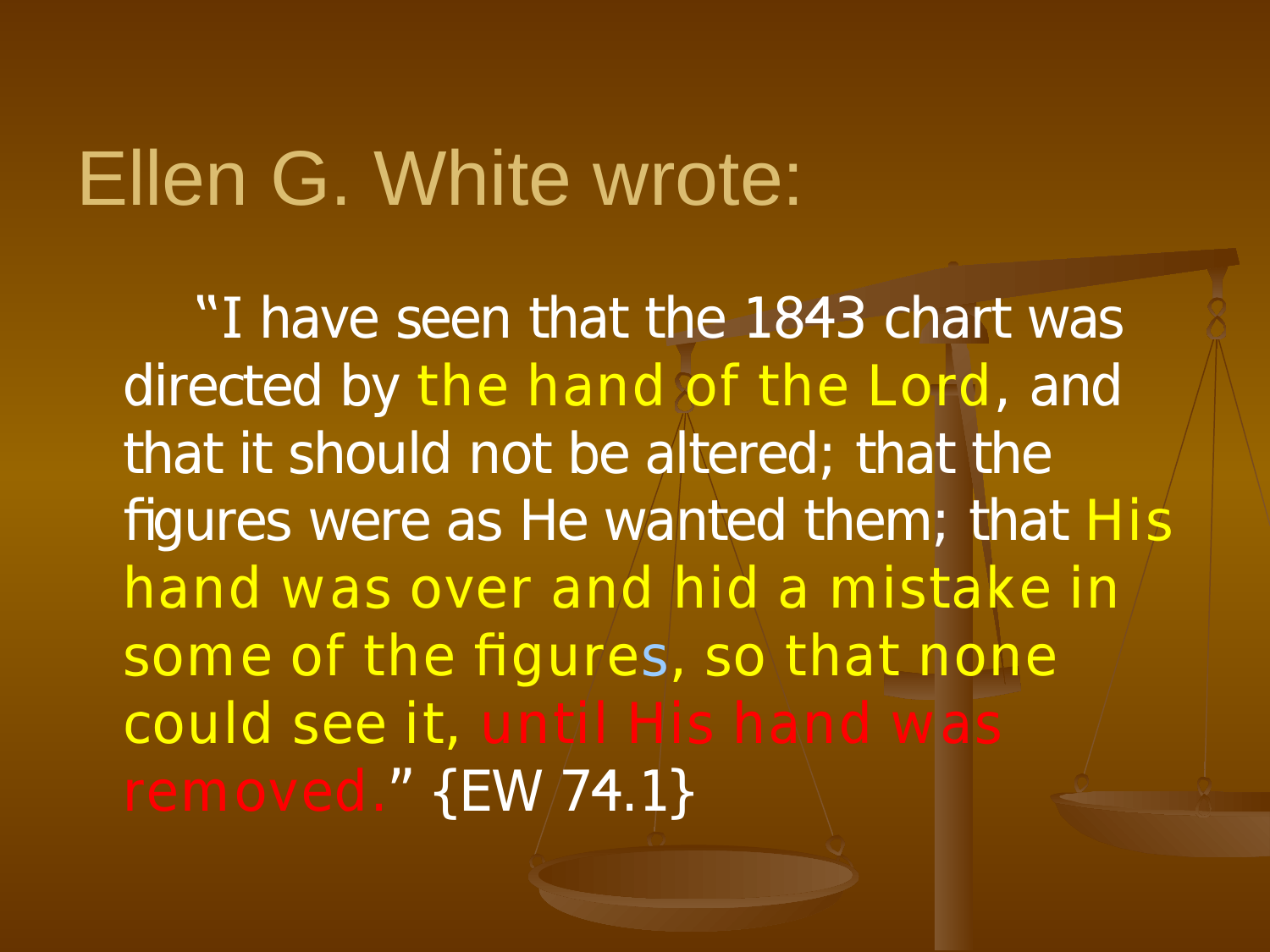

# Ellen G. White wrote:
       “I have seen that the 1843 chart was directed by the hand of the Lord, and that it should not be altered; that the figures were as He wanted them; that His hand was over and hid a mistake in some of the figures, so that none could see it, until His hand was removed.” {EW 74.1}